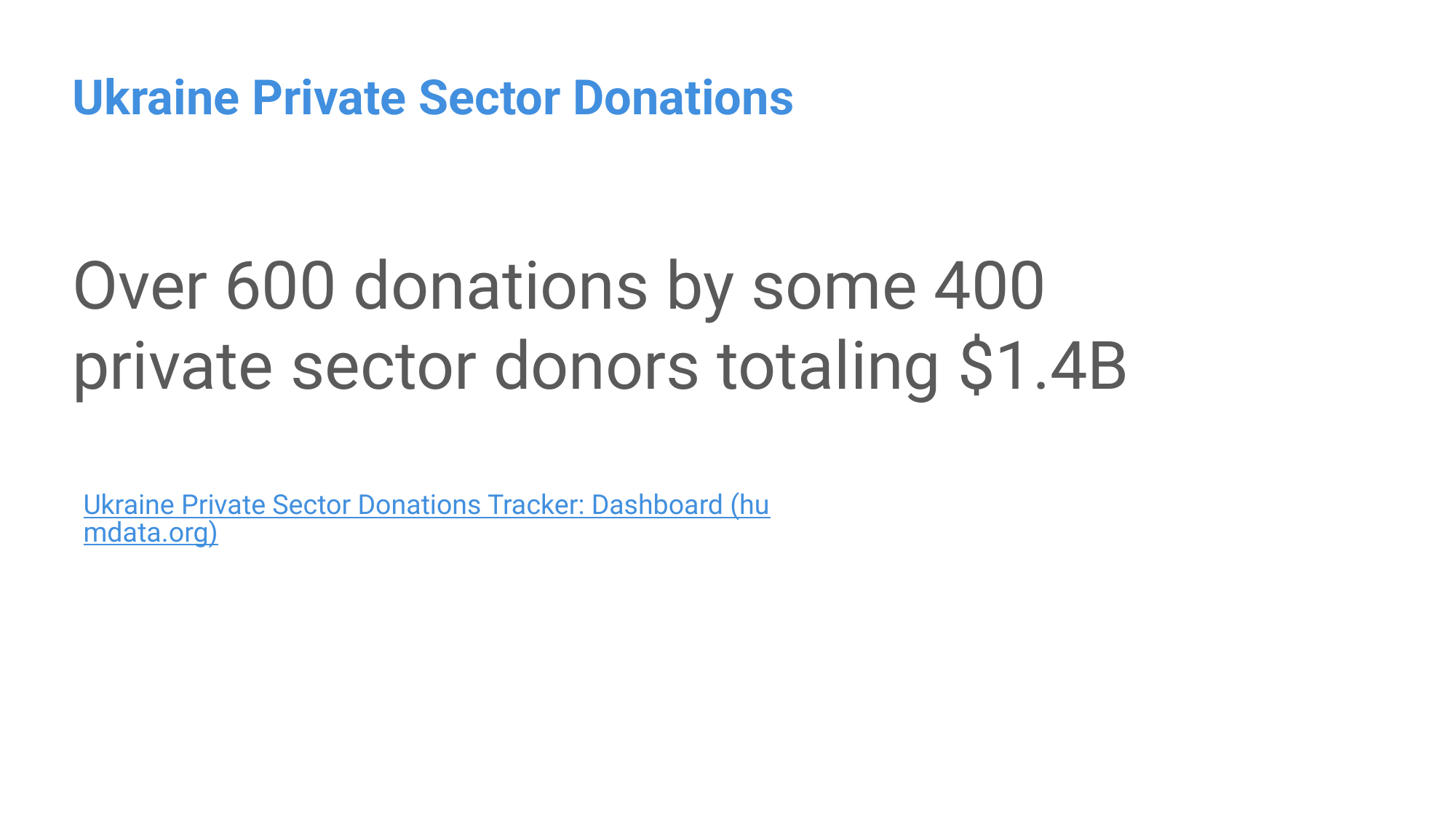

# Ukraine Private Sector Donations
Over 600 donations by some 400 private sector donors totaling $1.4B
Ukraine Private Sector Donations Tracker: Dashboard (humdata.org)